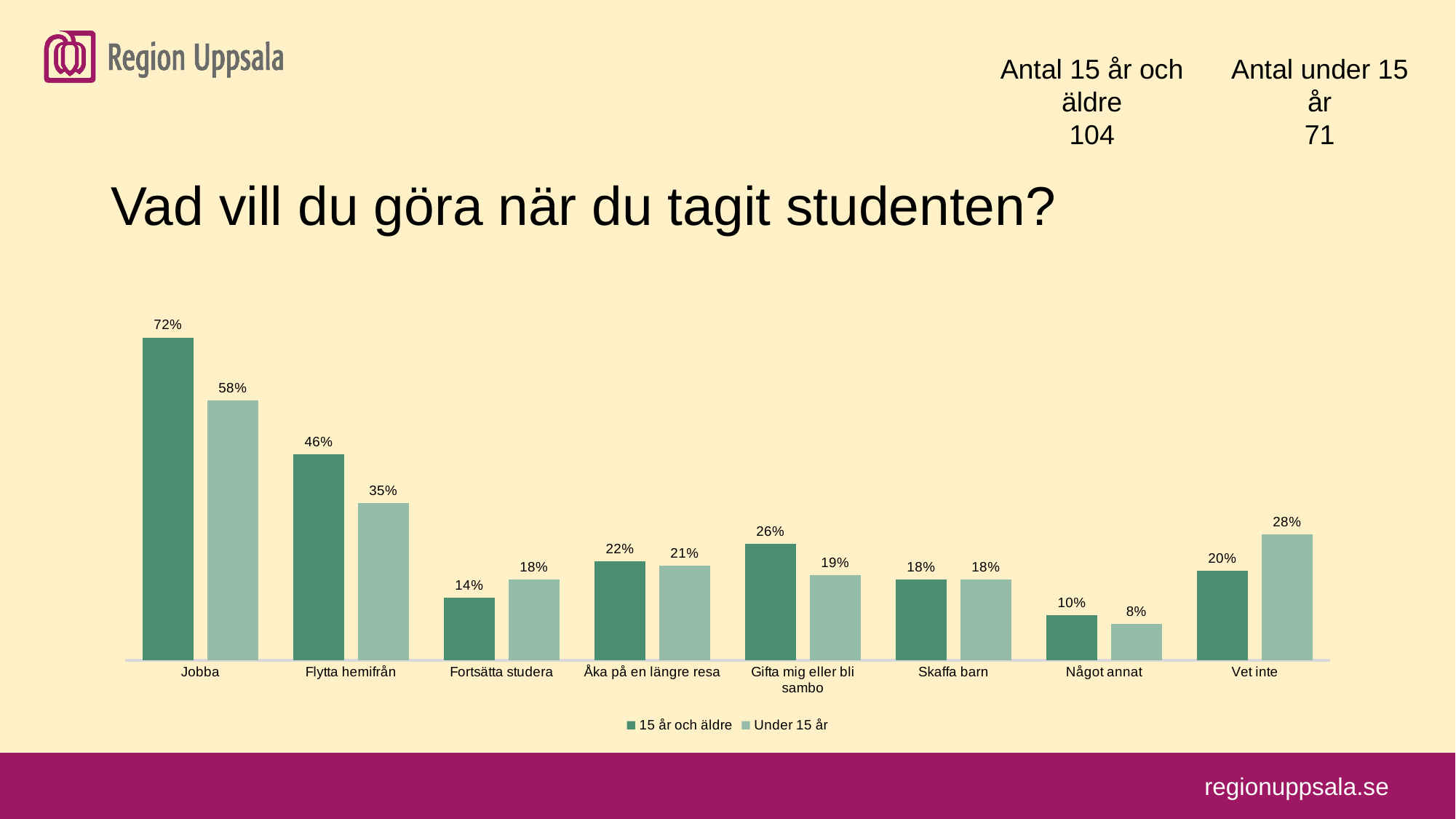

#
Antal 15 år och äldre
104
Antal under 15 år
71
Vad vill du göra när du tagit studenten?

### Chart

| Category | 15 år och äldre | Under 15 år |
|---|---|---|
| Jobba | 0.72 | 0.58 |
| Flytta hemifrån | 0.46 | 0.35 |
| Fortsätta studera | 0.14 | 0.18 |
| Åka på en längre resa | 0.22 | 0.21 |
| Gifta mig eller bli sambo | 0.26 | 0.19 |
| Skaffa barn | 0.18 | 0.18 |
| Något annat | 0.1 | 0.08 |
| Vet inte | 0.2 | 0.28 |